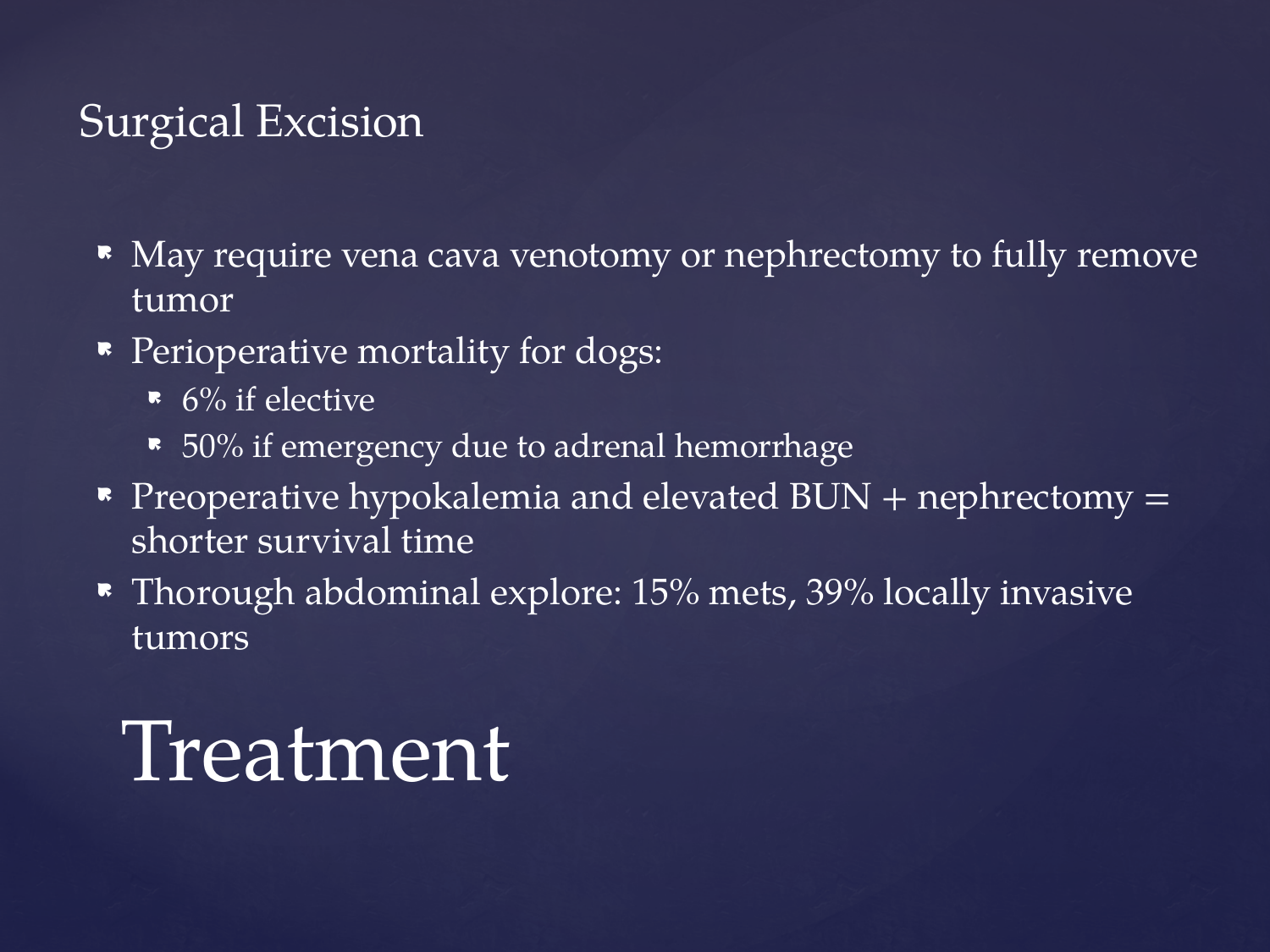

Surgical Excision
May require vena cava venotomy or nephrectomy to fully remove tumor
Perioperative mortality for dogs:
6% if elective
50% if emergency due to adrenal hemorrhage
Preoperative hypokalemia and elevated BUN + nephrectomy = shorter survival time
Thorough abdominal explore: 15% mets, 39% locally invasive tumors
# Treatment